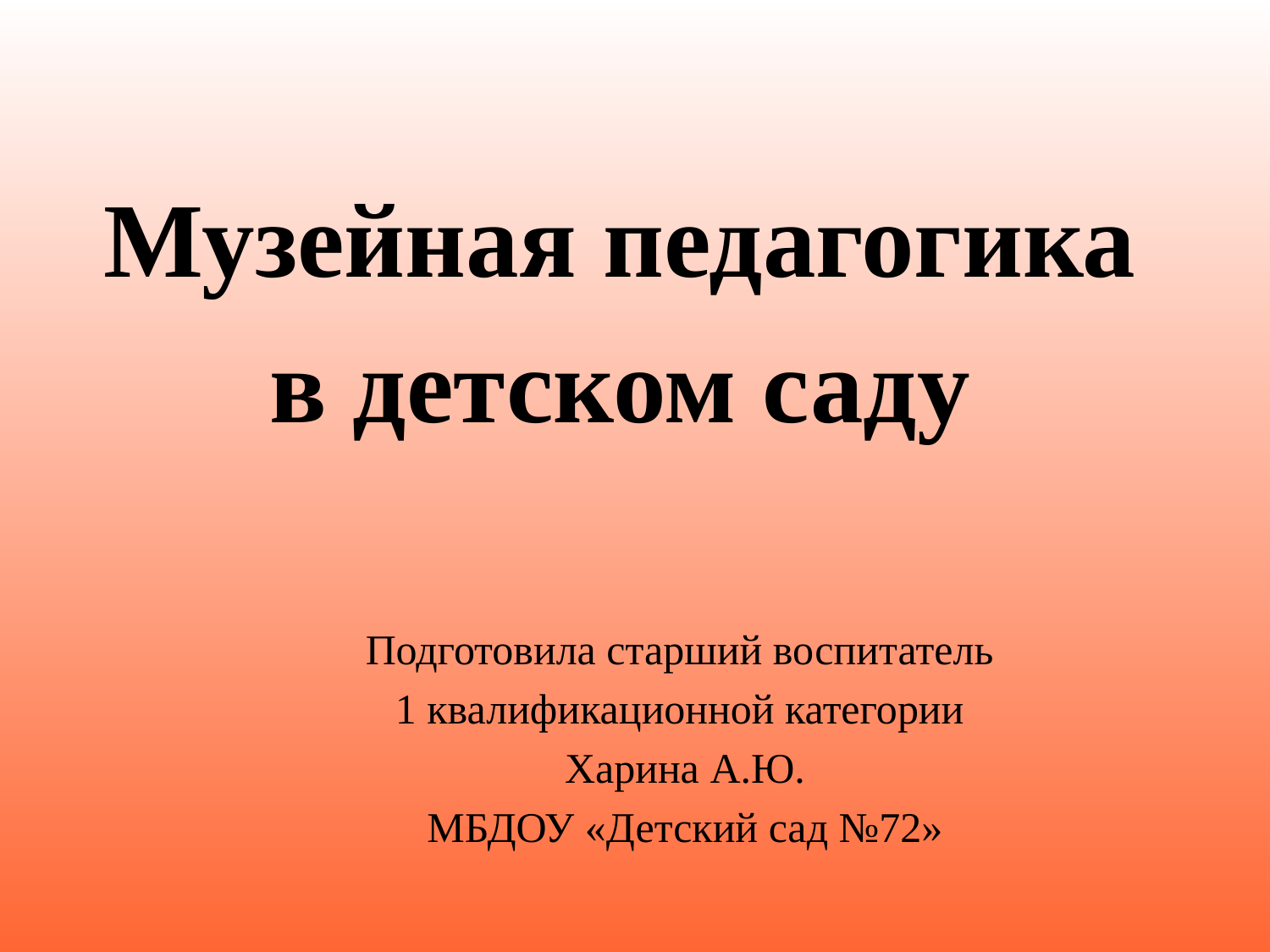

# Музейная педагогика в детском саду
Подготовила старший воспитатель
1 квалификационной категории
Харина А.Ю.
МБДОУ «Детский сад №72»